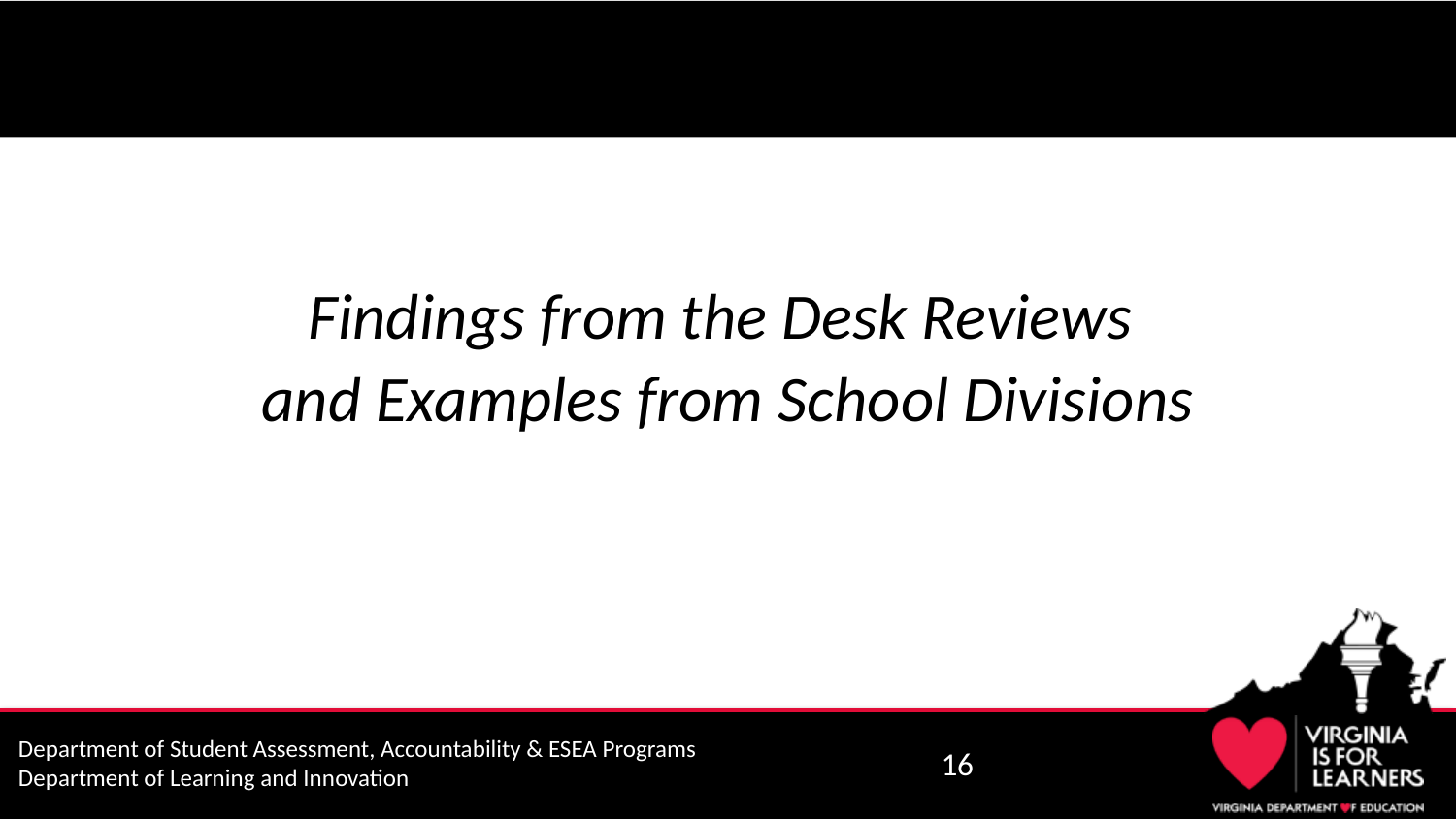

# ..
Findings from the Desk Reviews
and Examples from School Divisions